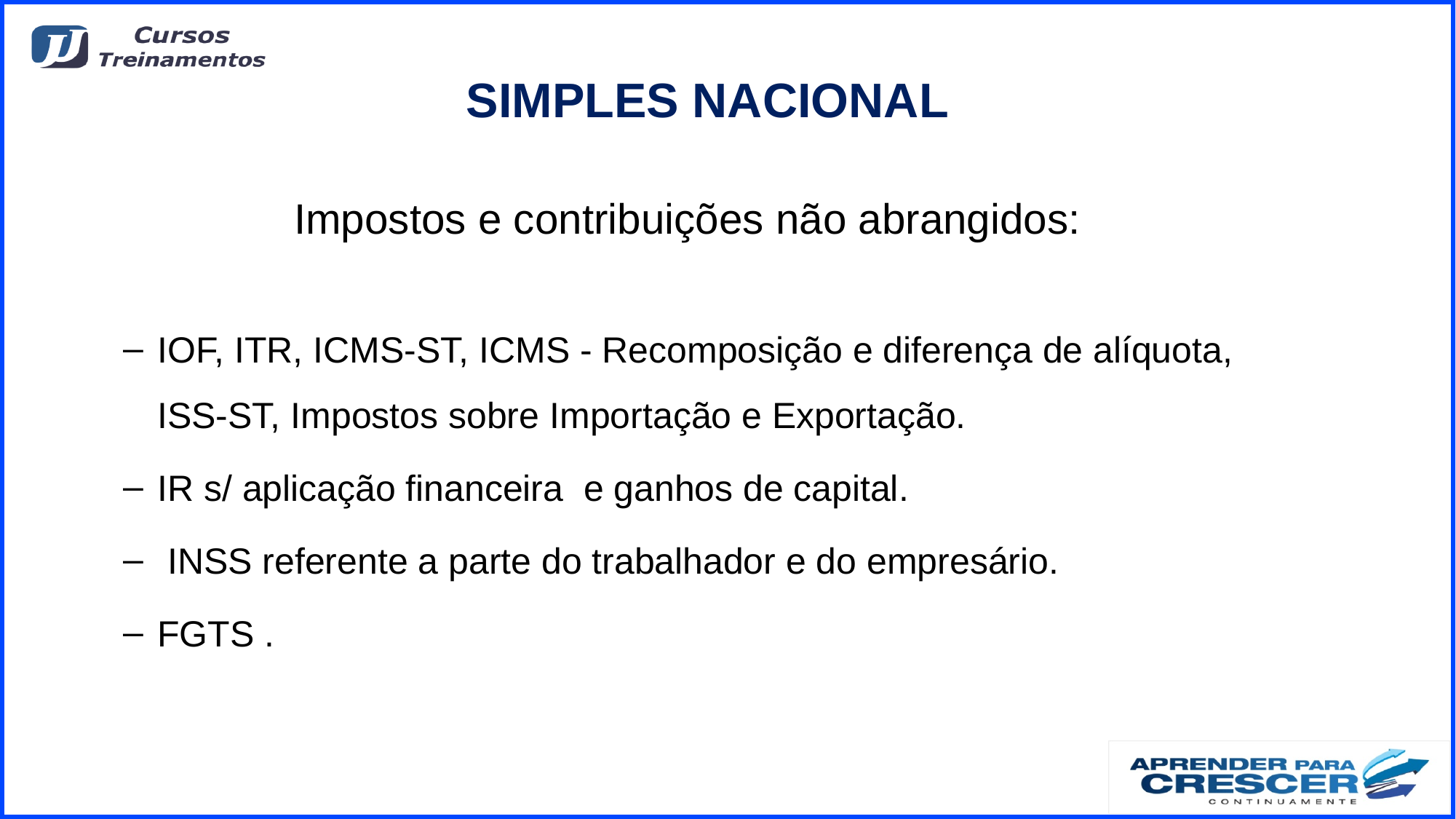

# SIMPLES NACIONAL

Impostos e contribuições não abrangidos:

IOF, ITR, ICMS-ST, ICMS - Recomposição e diferença de alíquota, ISS-ST, Impostos sobre Importação e Exportação.
IR s/ aplicação financeira  e ganhos de capital.
 INSS referente a parte do trabalhador e do empresário.
FGTS .